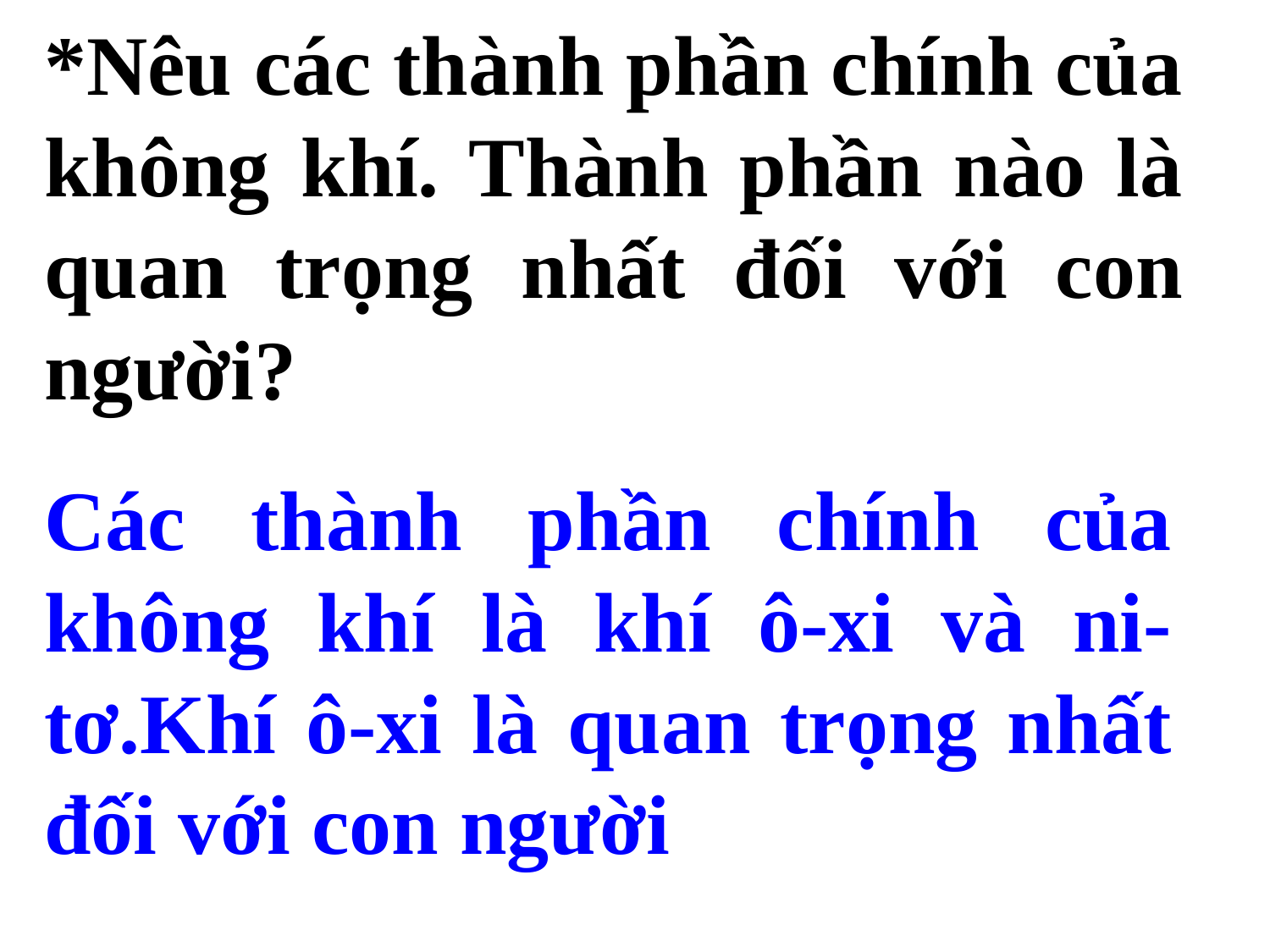

*Nêu các thành phần chính của không khí. Thành phần nào là quan trọng nhất đối với con người?

Các thành phần chính của không khí là khí ô-xi và ni-tơ.Khí ô-xi là quan trọng nhất đối với con người